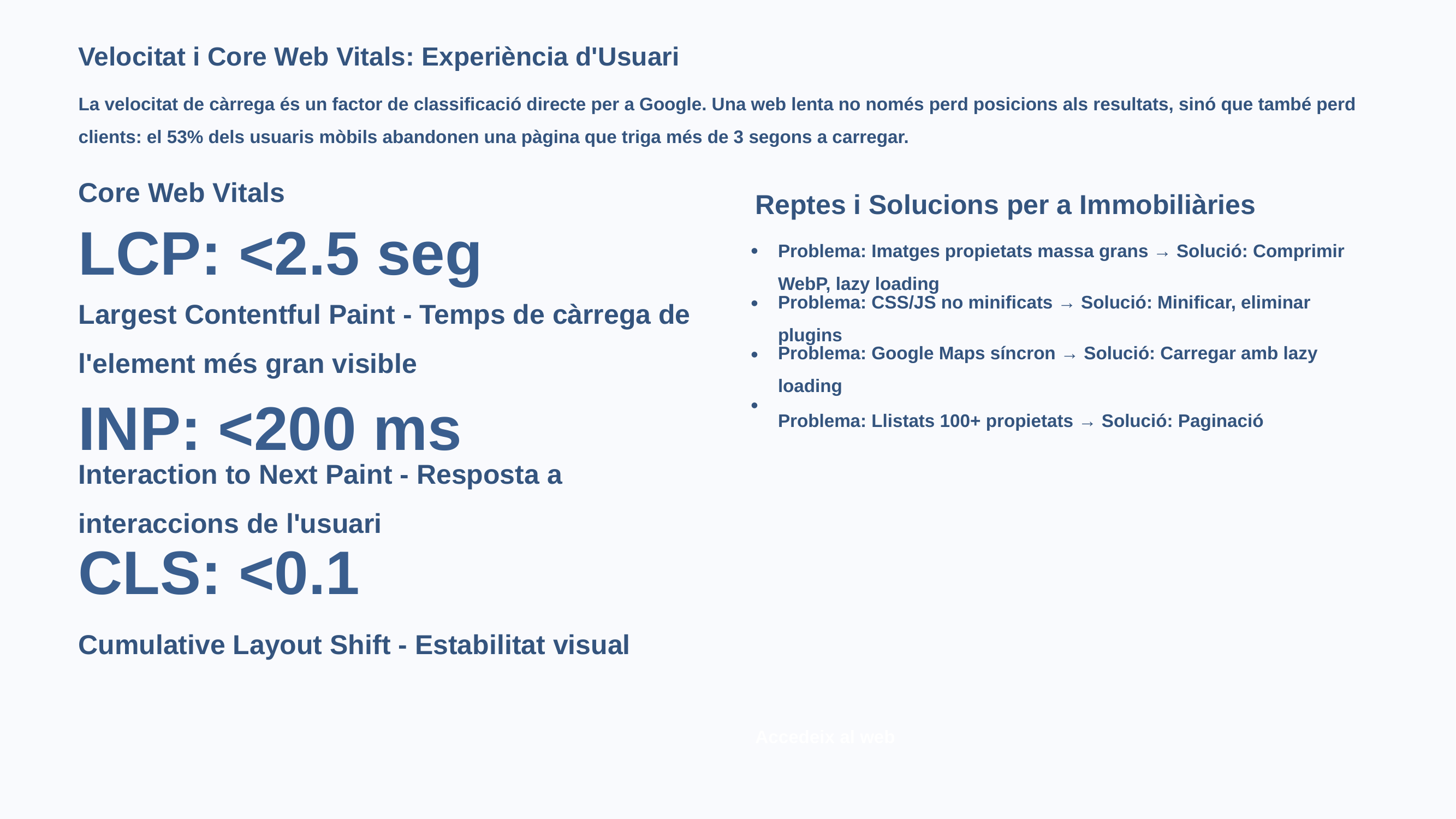

Velocitat i Core Web Vitals: Experiència d'Usuari
La velocitat de càrrega és un factor de classificació directe per a Google. Una web lenta no només perd posicions als resultats, sinó que també perd clients: el 53% dels usuaris mòbils abandonen una pàgina que triga més de 3 segons a carregar.
Core Web Vitals
Reptes i Solucions per a Immobiliàries
LCP: <2.5 seg
Problema: Imatges propietats massa grans → Solució: Comprimir WebP, lazy loading
●
Largest Contentful Paint - Temps de càrrega de l'element més gran visible
Problema: CSS/JS no minificats → Solució: Minificar, eliminar plugins
●
Problema: Google Maps síncron → Solució: Carregar amb lazy loading
●
INP: <200 ms
Problema: Llistats 100+ propietats → Solució: Paginació
●
Interaction to Next Paint - Resposta a interaccions de l'usuari
CLS: <0.1
Cumulative Layout Shift - Estabilitat visual
Accedeix al web